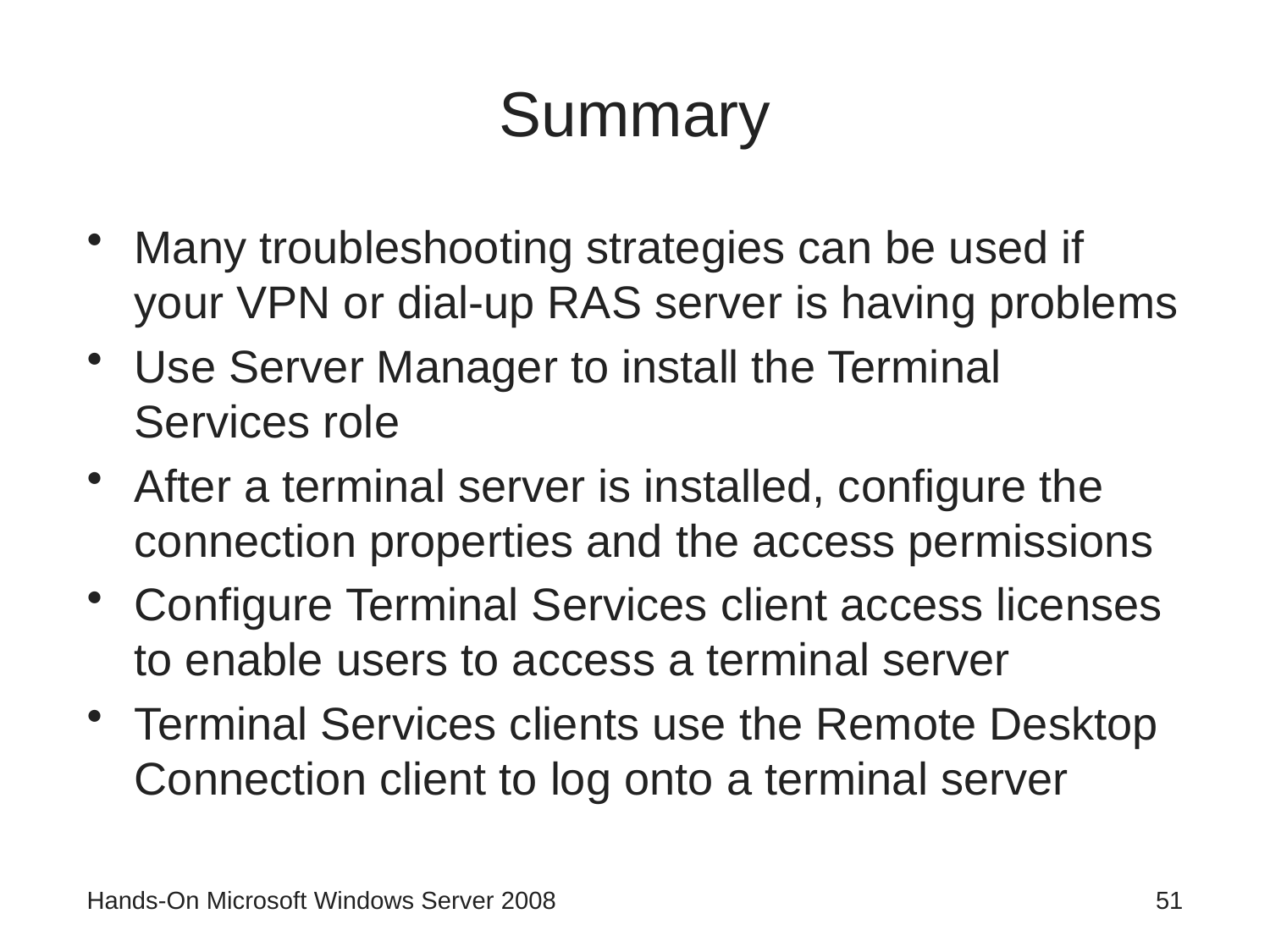

# Summary
Many troubleshooting strategies can be used if your VPN or dial-up RAS server is having problems
Use Server Manager to install the Terminal Services role
After a terminal server is installed, configure the connection properties and the access permissions
Configure Terminal Services client access licenses to enable users to access a terminal server
Terminal Services clients use the Remote Desktop Connection client to log onto a terminal server
Hands-On Microsoft Windows Server 2008
51